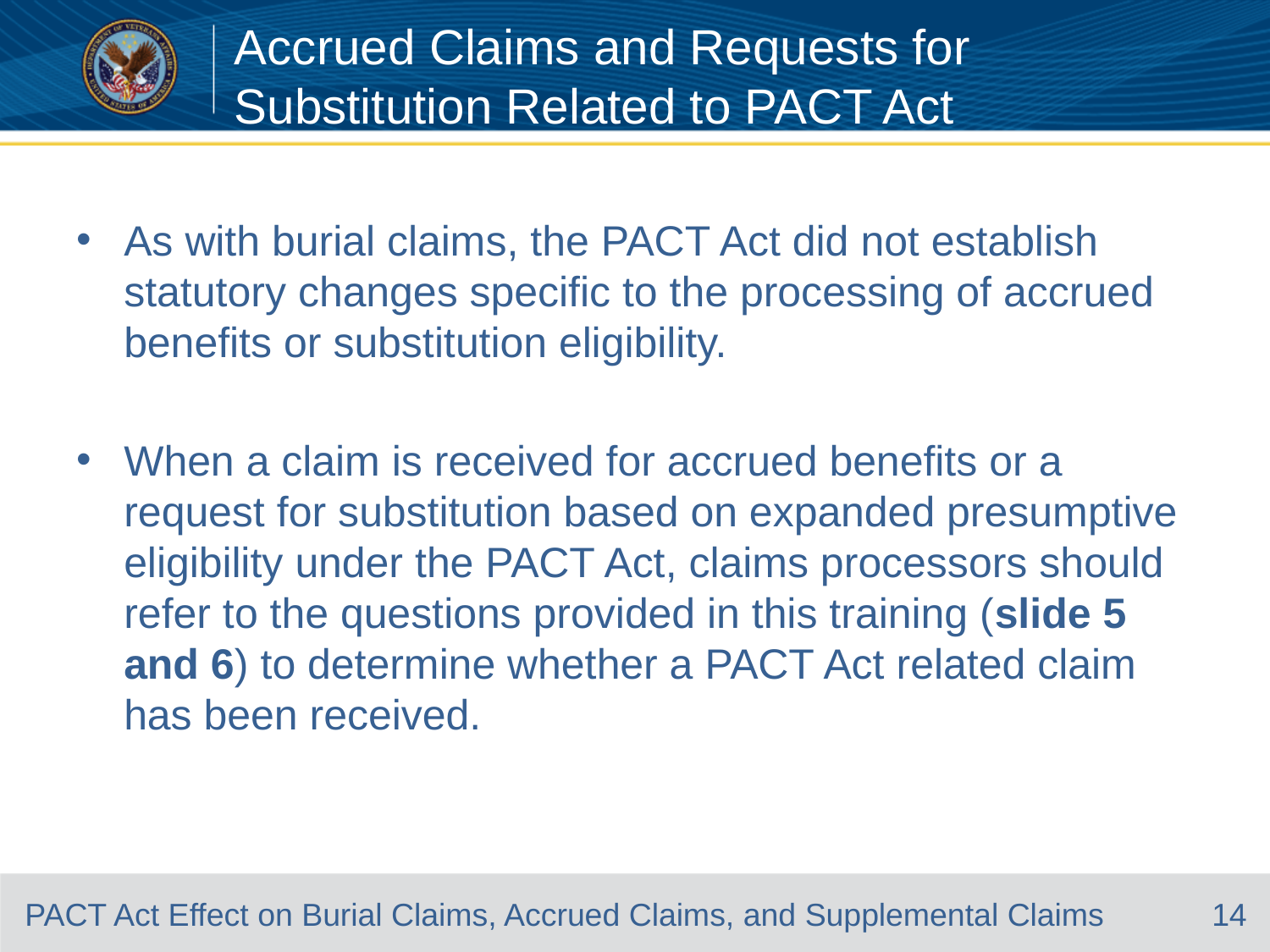

# Accrued Claims and Requests for Substitution Related to PACT Act
As with burial claims, the PACT Act did not establish statutory changes specific to the processing of accrued benefits or substitution eligibility.

When a claim is received for accrued benefits or a request for substitution based on expanded presumptive eligibility under the PACT Act, claims processors should refer to the questions provided in this training (slide 5 and 6) to determine whether a PACT Act related claim has been received.
14